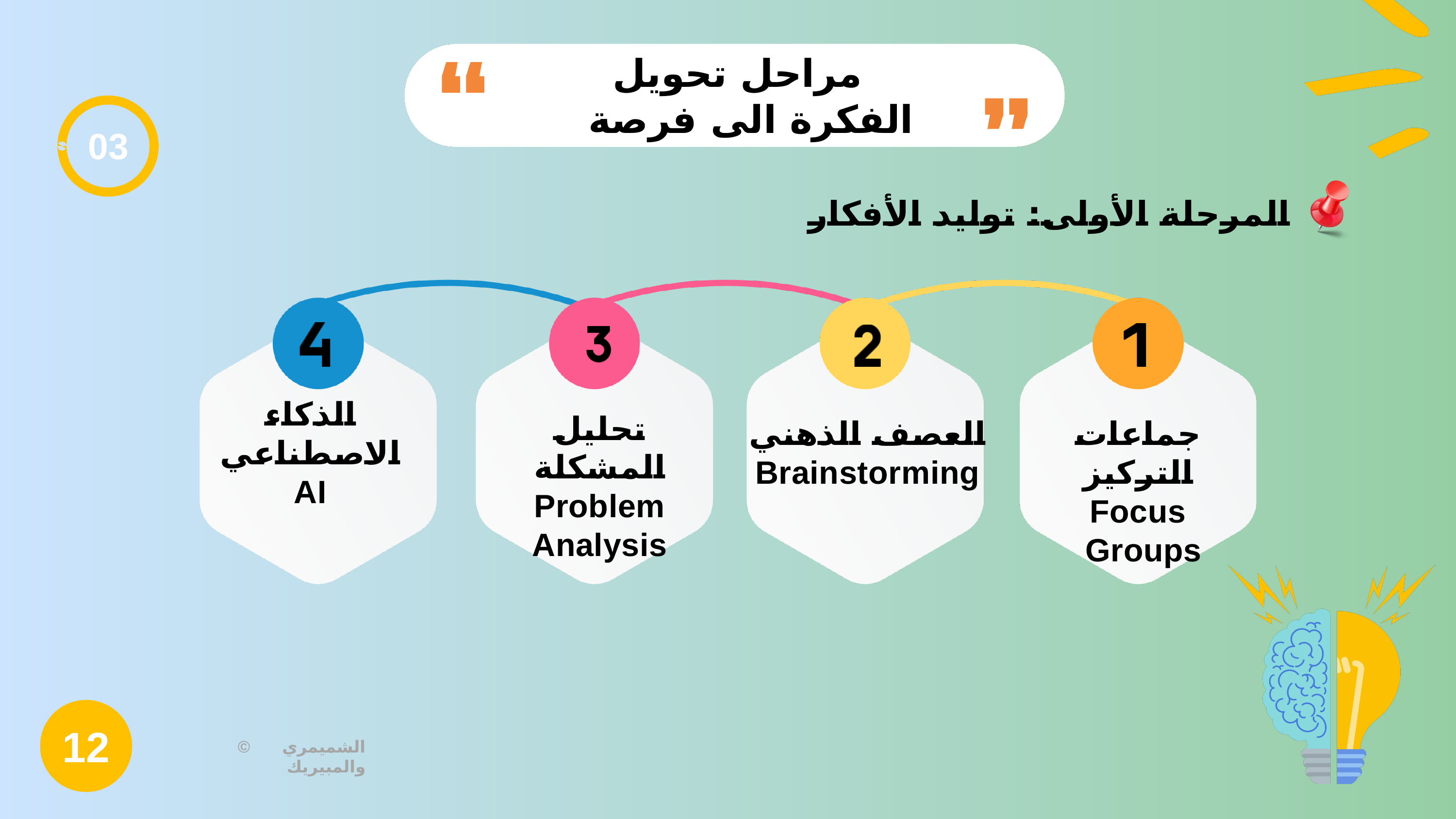

مراحل تحويل الفكرة الى فرصة

03
المرحلة الأولى: توليد الأفكار

الذكاء الاصطناعي
AI
تحليل المشكلة
Problem Analysis
العصف الذهني
Brainstorming
جماعات التركيز
Focus Groups

12
©       الشميمري والمبيريك